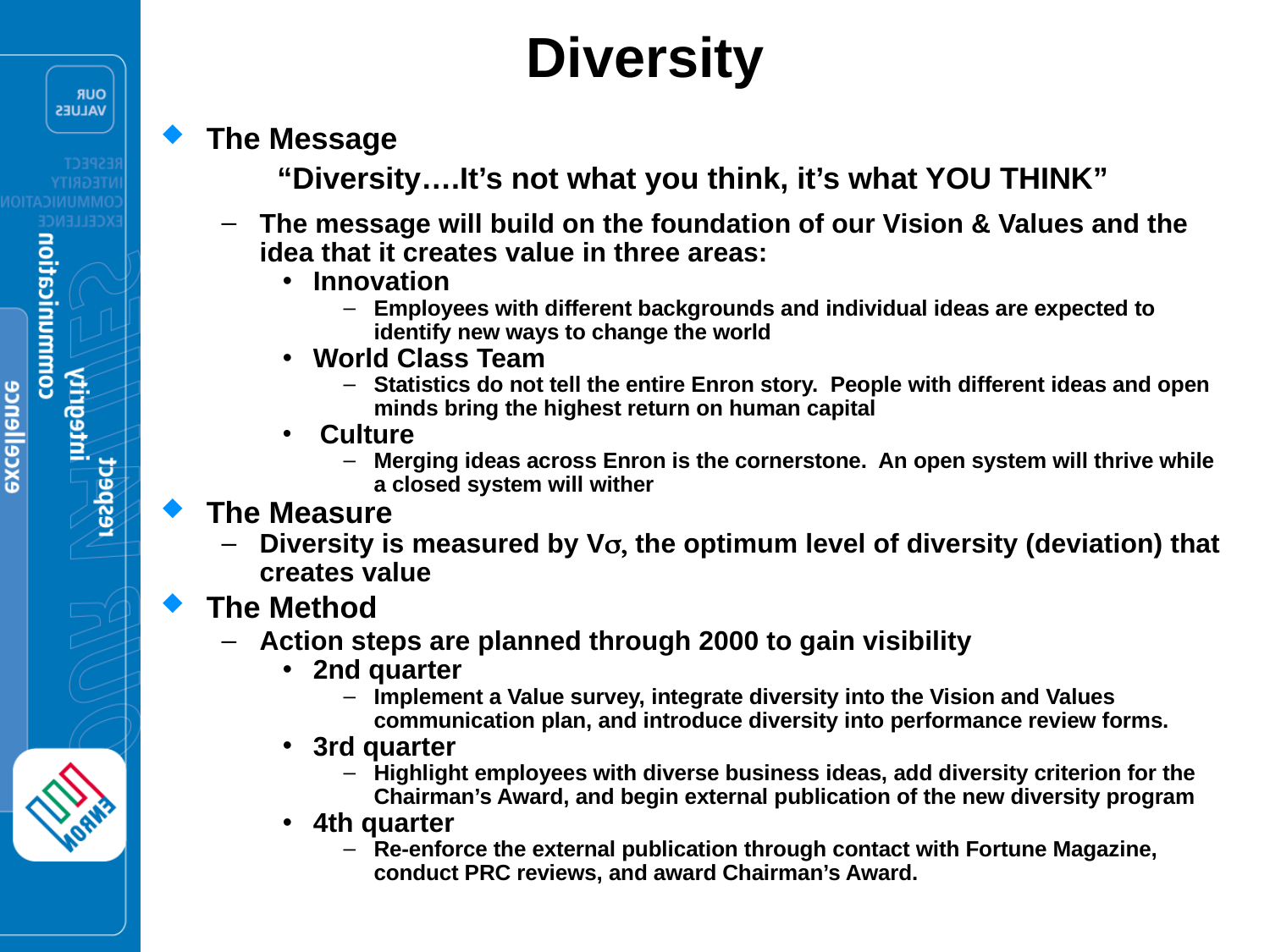

# Diversity
The Message
“Diversity….It’s not what you think, it’s what YOU THINK”
The message will build on the foundation of our Vision & Values and the idea that it creates value in three areas:
Innovation
Employees with different backgrounds and individual ideas are expected to identify new ways to change the world
World Class Team
Statistics do not tell the entire Enron story.  People with different ideas and open minds bring the highest return on human capital
 Culture
Merging ideas across Enron is the cornerstone.  An open system will thrive while a closed system will wither
The Measure
Diversity is measured by Vσ, the optimum level of diversity (deviation) that creates value
The Method
Action steps are planned through 2000 to gain visibility
2nd quarter
Implement a Value survey, integrate diversity into the Vision and Values communication plan, and introduce diversity into performance review forms.
3rd quarter
Highlight employees with diverse business ideas, add diversity criterion for the Chairman’s Award, and begin external publication of the new diversity program
4th quarter
Re-enforce the external publication through contact with Fortune Magazine, conduct PRC reviews, and award Chairman’s Award.